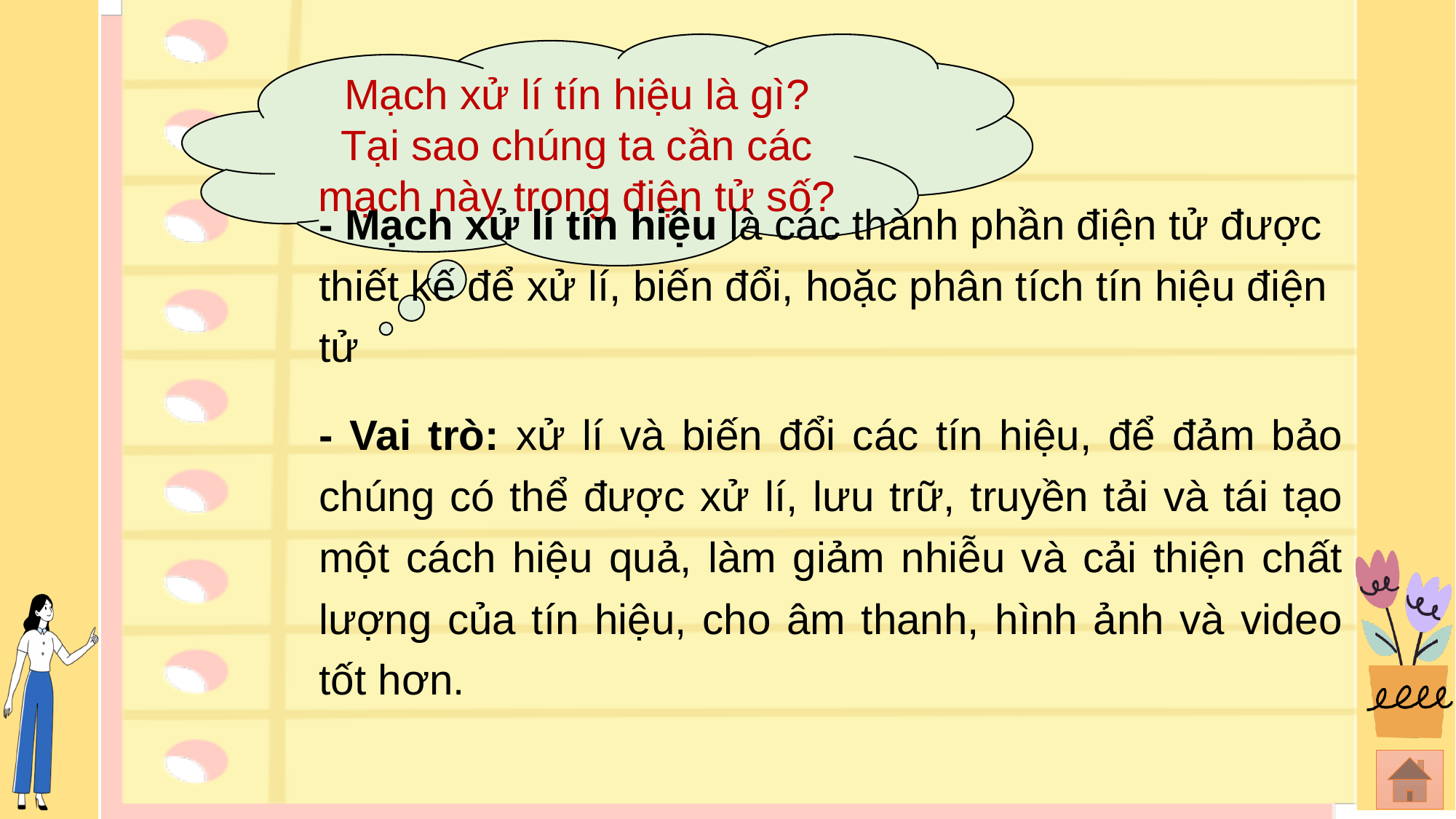

Mạch xử lí tín hiệu là gì? Tại sao chúng ta cần các mạch này trong điện tử số?
- Mạch xử lí tín hiệu là các thành phần điện tử được thiết kế để xử lí, biến đổi, hoặc phân tích tín hiệu điện tử
- Vai trò: xử lí và biến đổi các tín hiệu, để đảm bảo chúng có thể được xử lí, lưu trữ, truyền tải và tái tạo một cách hiệu quả, làm giảm nhiễu và cải thiện chất lượng của tín hiệu, cho âm thanh, hình ảnh và video tốt hơn.